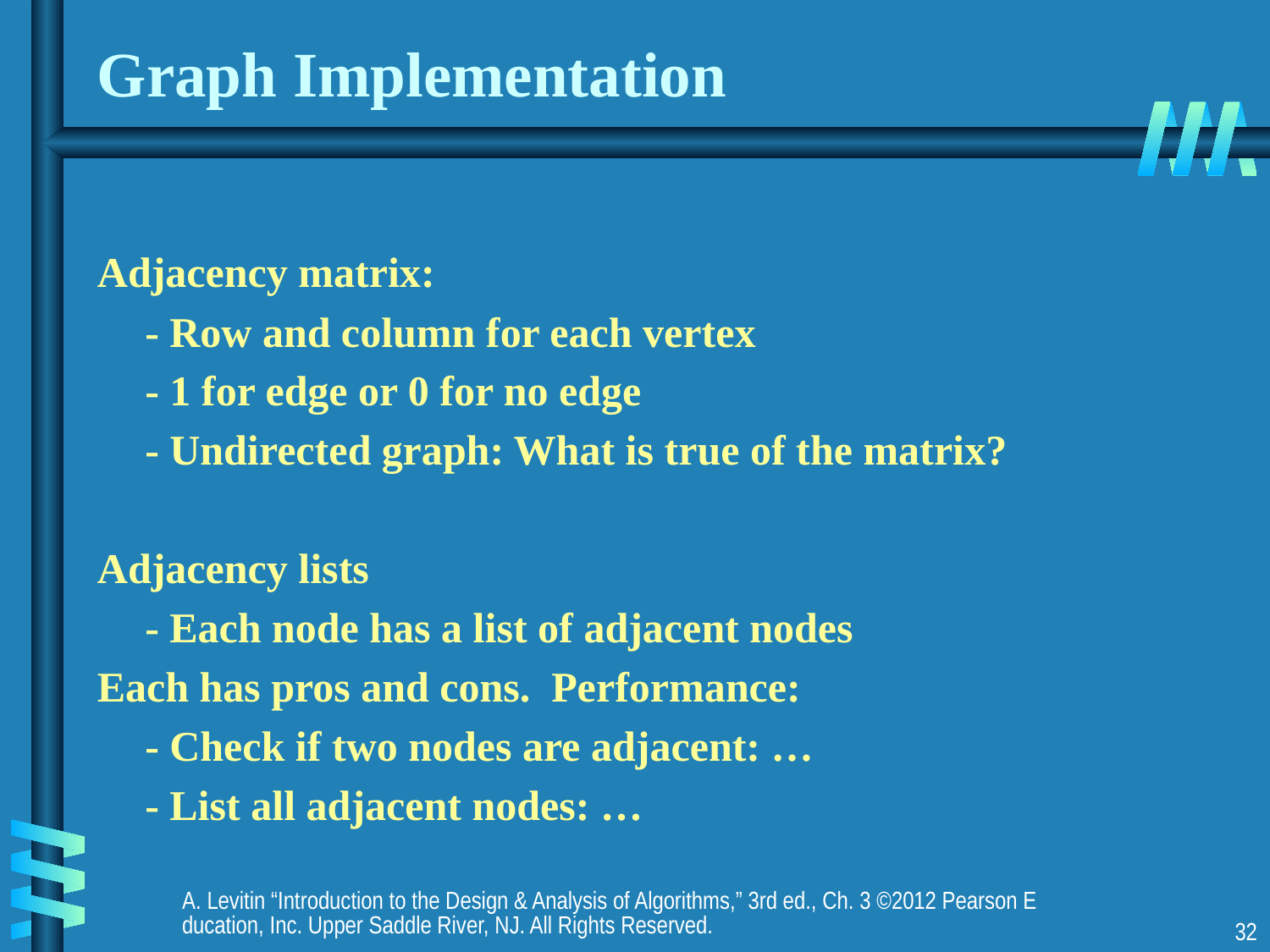

# Graph Implementation

Adjacency matrix:
	- Row and column for each vertex
	- 1 for edge or 0 for no edge
	- Undirected graph: What is true of the matrix?

Adjacency lists
	- Each node has a list of adjacent nodes
Each has pros and cons.  Performance:
	- Check if two nodes are adjacent: …
	- List all adjacent nodes: …
A. Levitin “Introduction to the Design & Analysis of Algorithms,” 3rd ed., Ch. 3 ©2012 Pearson Education, Inc. Upper Saddle River, NJ. All Rights Reserved.
32